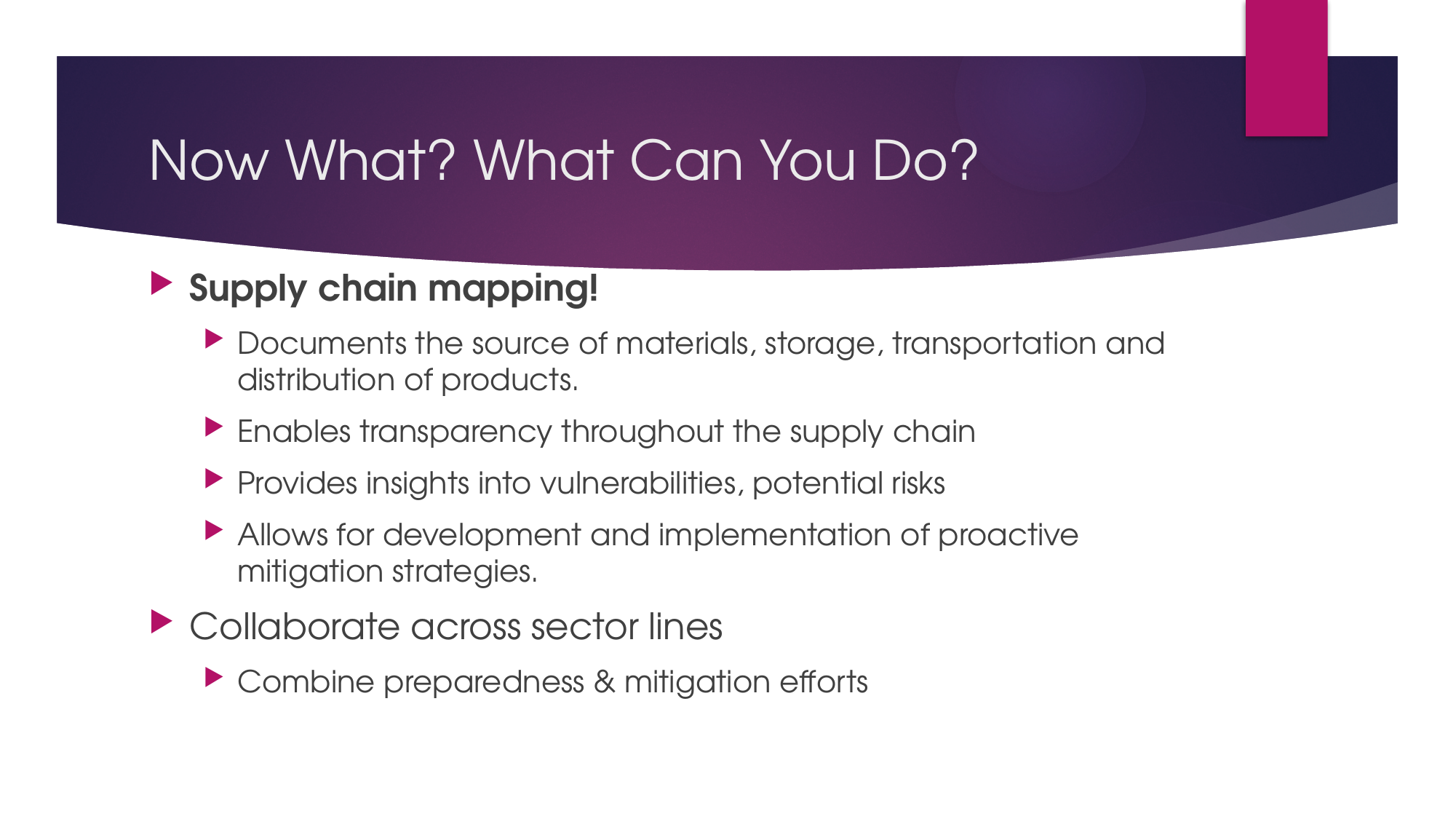

# Now What? What Can You Do?
Supply chain mapping!
Documents the source of materials, storage, transportation and distribution of products.
Enables transparency throughout the supply chain
Provides insights into vulnerabilities, potential risks
Allows for development and implementation of proactive mitigation strategies.
Collaborate across sector lines
Combine preparedness & mitigation efforts